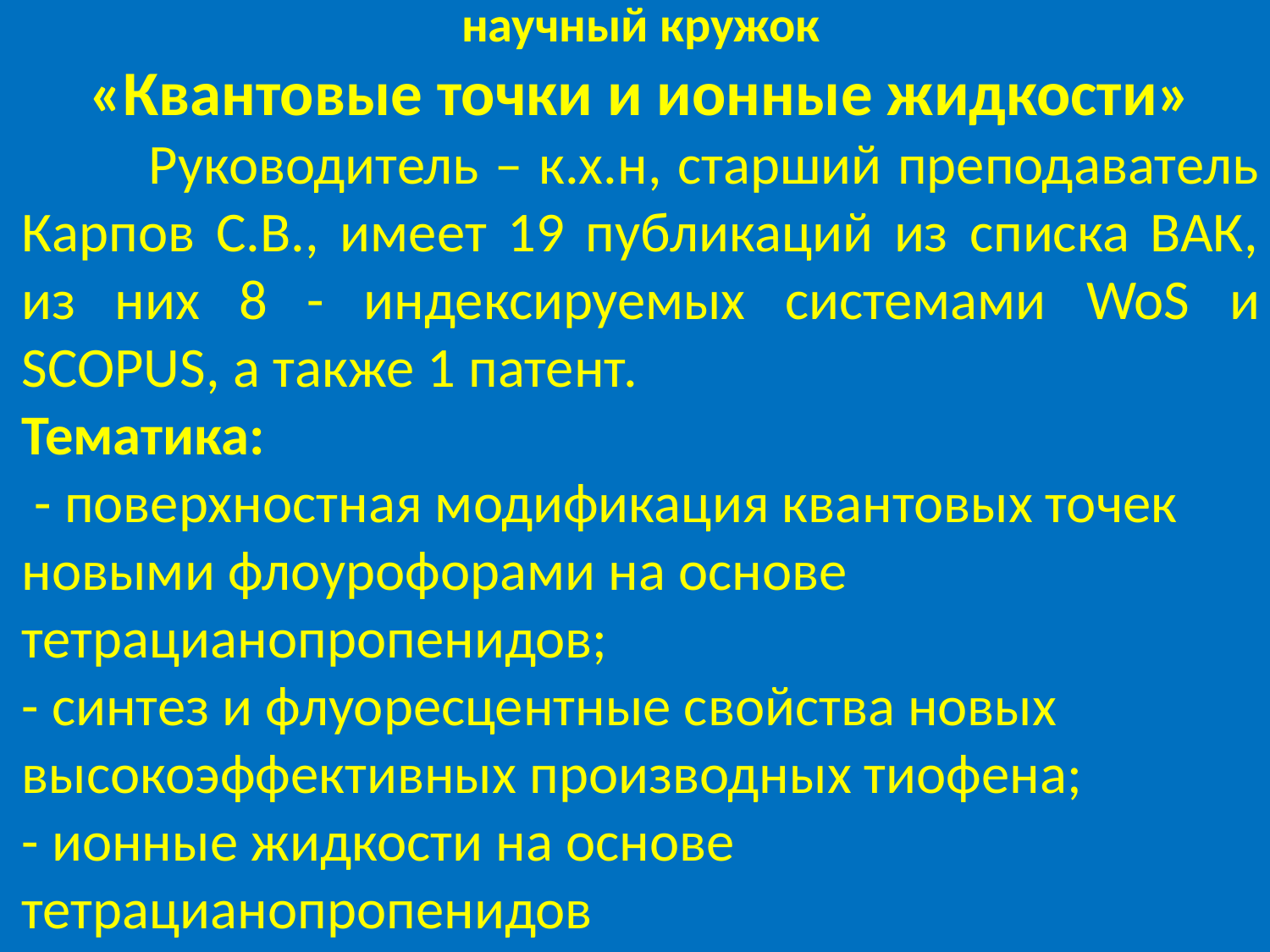

научный кружок
«Квантовые точки и ионные жидкости»
	Руководитель – к.х.н, старший преподаватель Карпов С.В., имеет 19 публикаций из списка ВАК, из них 8 - индексируемых системами WoS и SCOPUS, а также 1 патент.
Тематика:
 - поверхностная модификация квантовых точек новыми флоурофорами на основе тетрацианопропенидов;
- синтез и флуоресцентные свойства новых высокоэффективных производных тиофена;
- ионные жидкости на основе тетрацианопропенидов